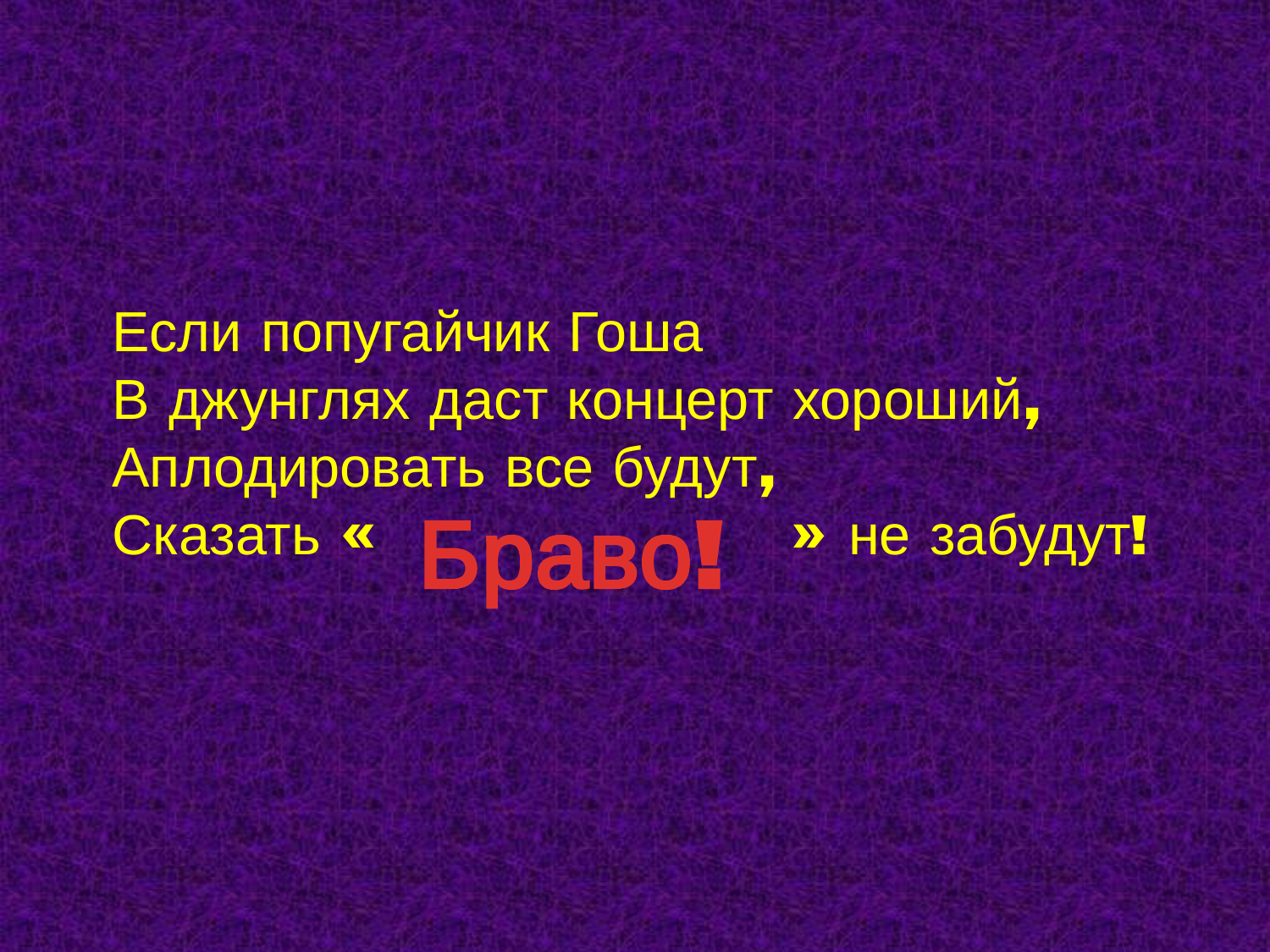

Если попугайчик Гоша
В джунглях даст концерт хороший,
Аплодировать все будут,
Сказать «                      » не забудут!
Браво!